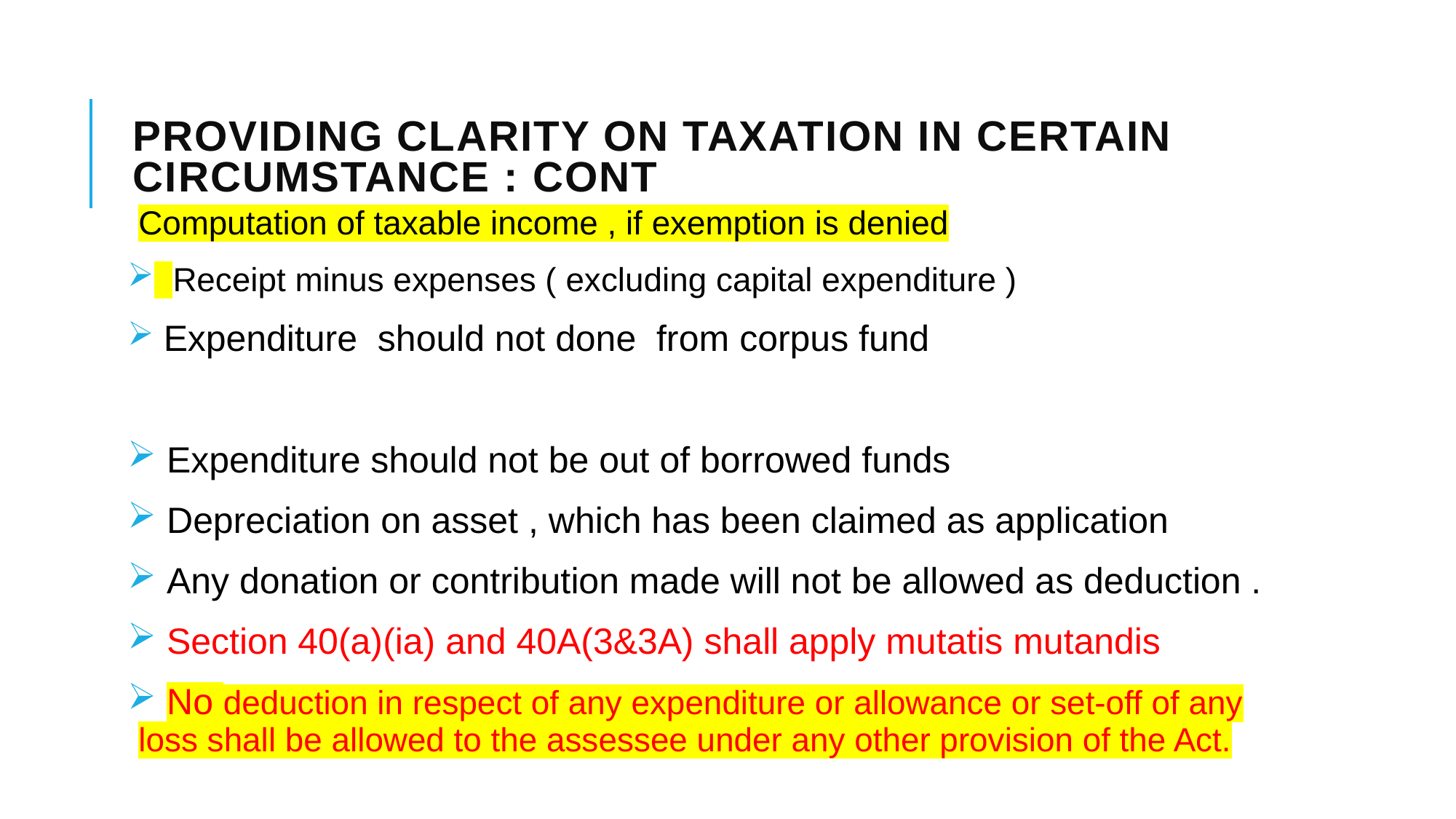

# Providing clarity on taxation in certain circumstance : cont
Computation of taxable income , if exemption is denied
  Receipt minus expenses ( excluding capital expenditure )
 Expenditure  should not done  from corpus fund

 Expenditure should not be out of borrowed funds
 Depreciation on asset , which has been claimed as application
 Any donation or contribution made will not be allowed as deduction .
 Section 40(a)(ia) and 40A(3&3A) shall apply mutatis mutandis
 No deduction in respect of any expenditure or allowance or set-off of any loss shall be allowed to the assessee under any other provision of the Act.